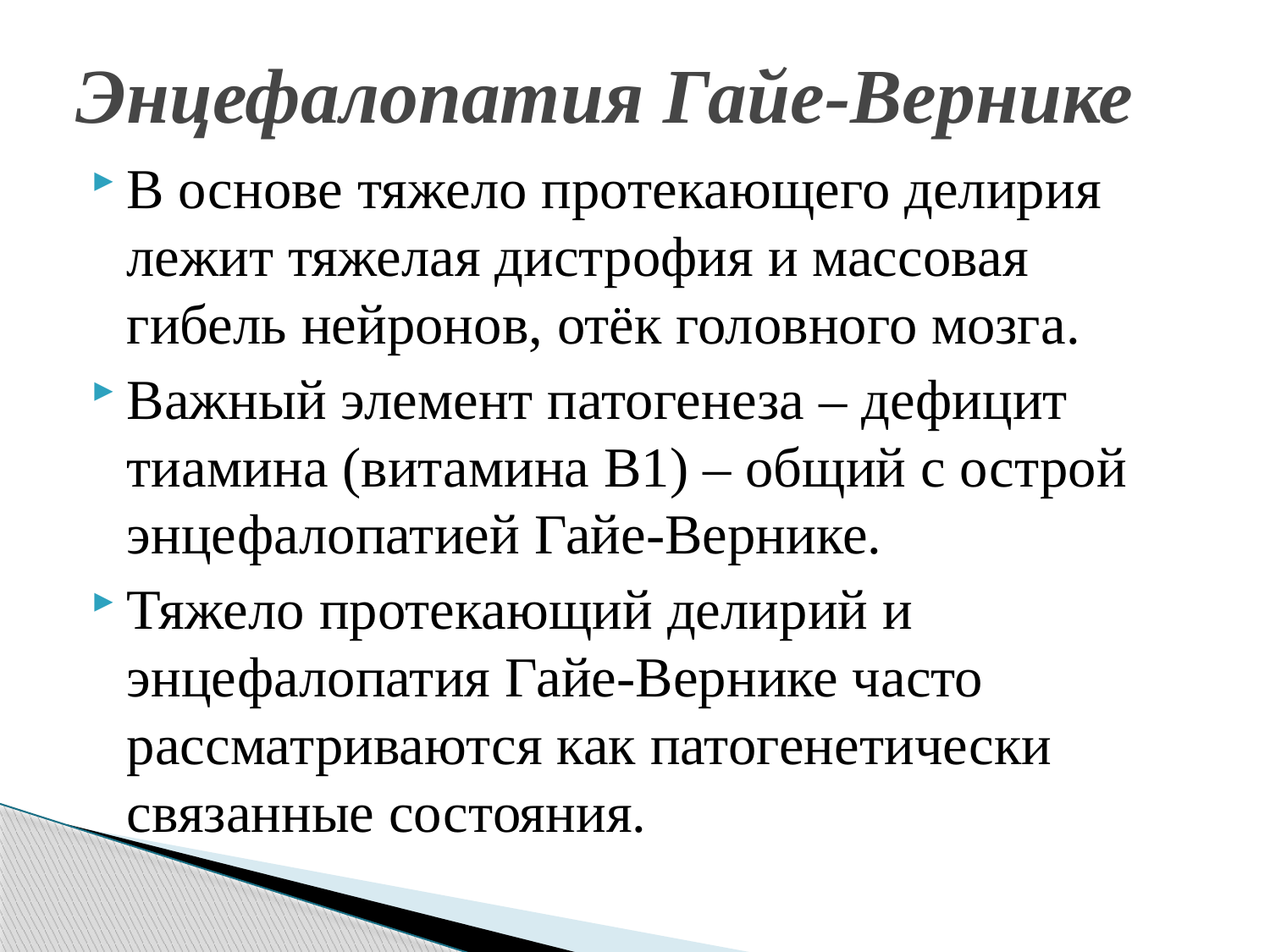

# Энцефалопатия Гайе-Вернике
В основе тяжело протекающего делирия лежит тяжелая дистрофия и массовая гибель нейронов, отёк головного мозга.
Важный элемент патогенеза ‒ дефицит тиамина (витамина В1) – общий с острой энцефалопатией Гайе-Вернике.
Тяжело протекающий делирий и энцефалопатия Гайе-Вернике часто рассматриваются как патогенетически связанные состояния.